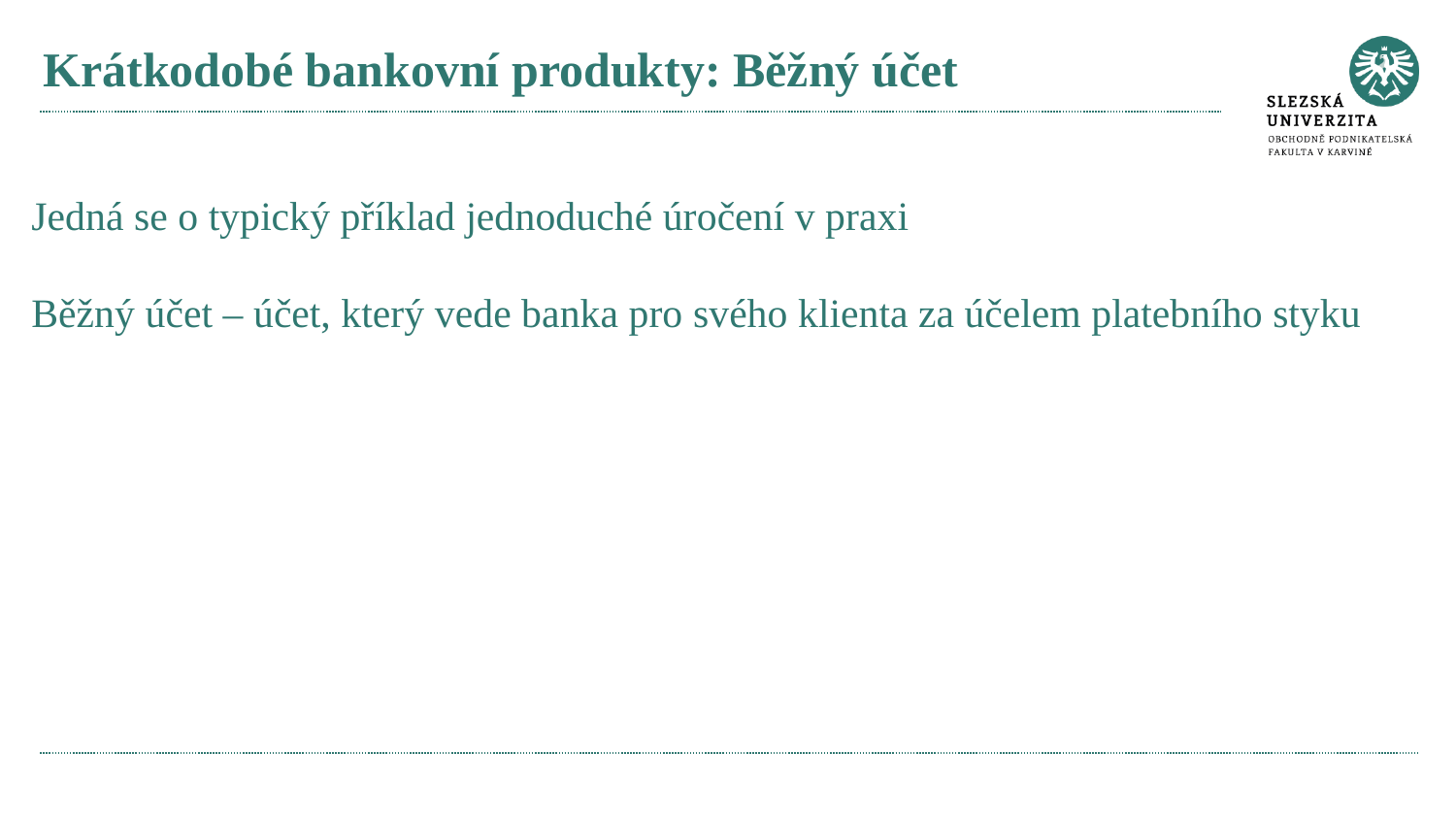

# Krátkodobé bankovní produkty: Běžný účet

Jedná se o typický příklad jednoduché úročení v praxi

Běžný účet – účet, který vede banka pro svého klienta za účelem platebního styku